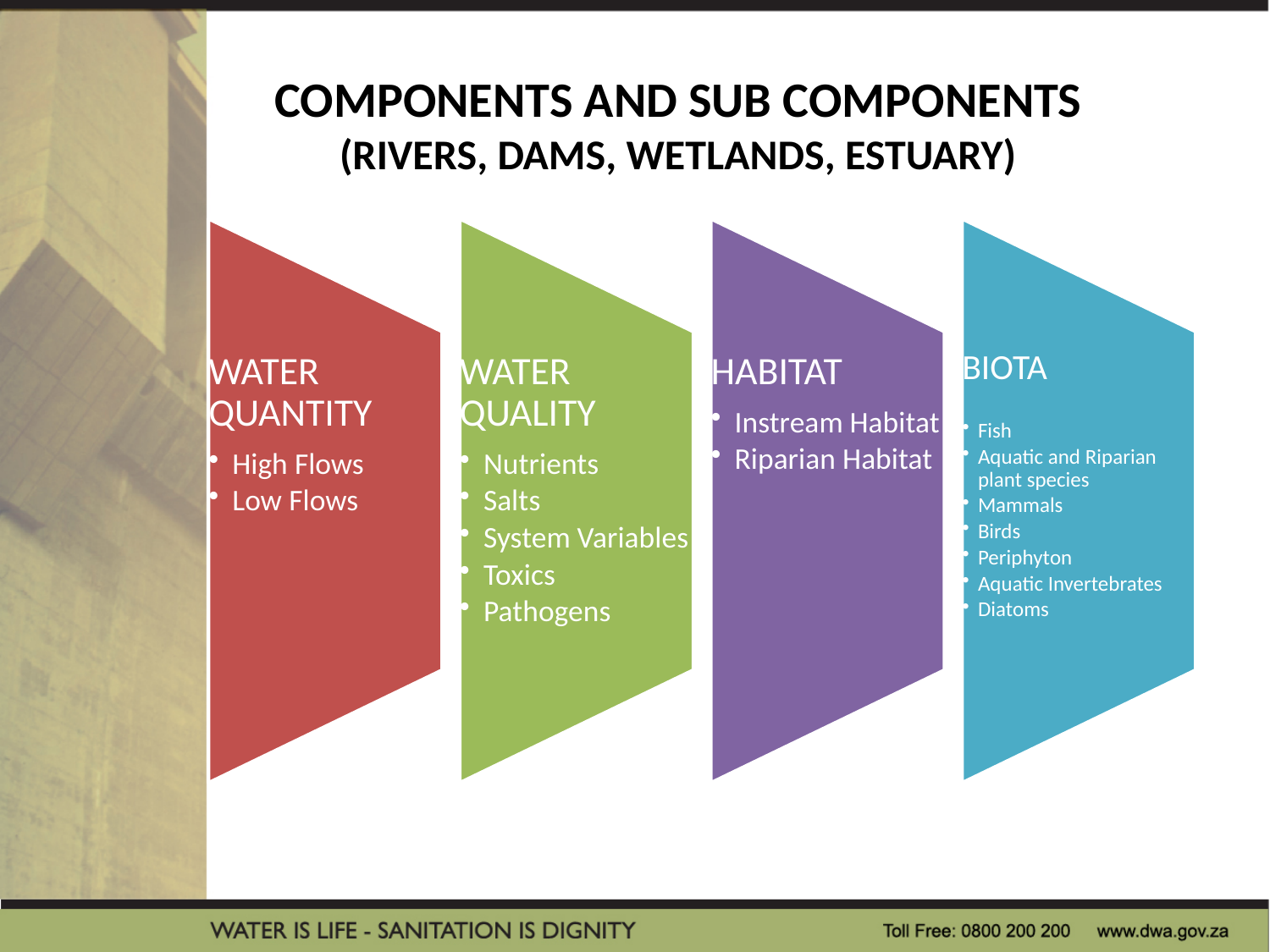

COMPONENTS AND SUB COMPONENTS
(RIVERS, DAMS, WETLANDS, ESTUARY)

WATER QUANTITY
High Flows
Low Flows
WATER QUALITY
Nutrients
Salts
System Variables
Toxics
Pathogens
HABITAT
Instream Habitat
Riparian Habitat
BIOTA

Fish
Aquatic and Riparian plant species
Mammals
Birds
Periphyton
Aquatic Invertebrates
Diatoms